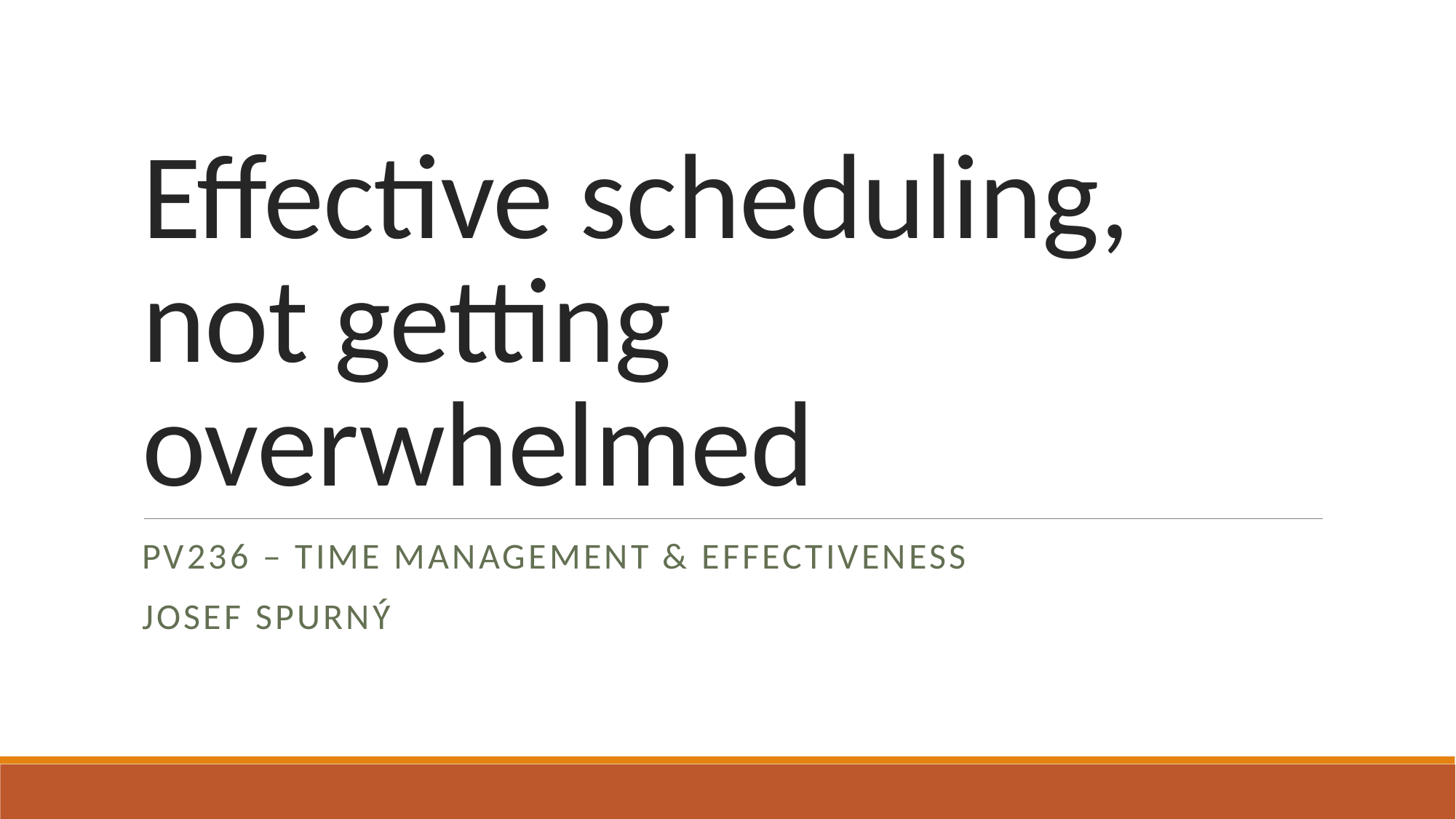

# Effective scheduling, not getting overwhelmed
PV236 – Time Management & Effectiveness
Josef Spurný